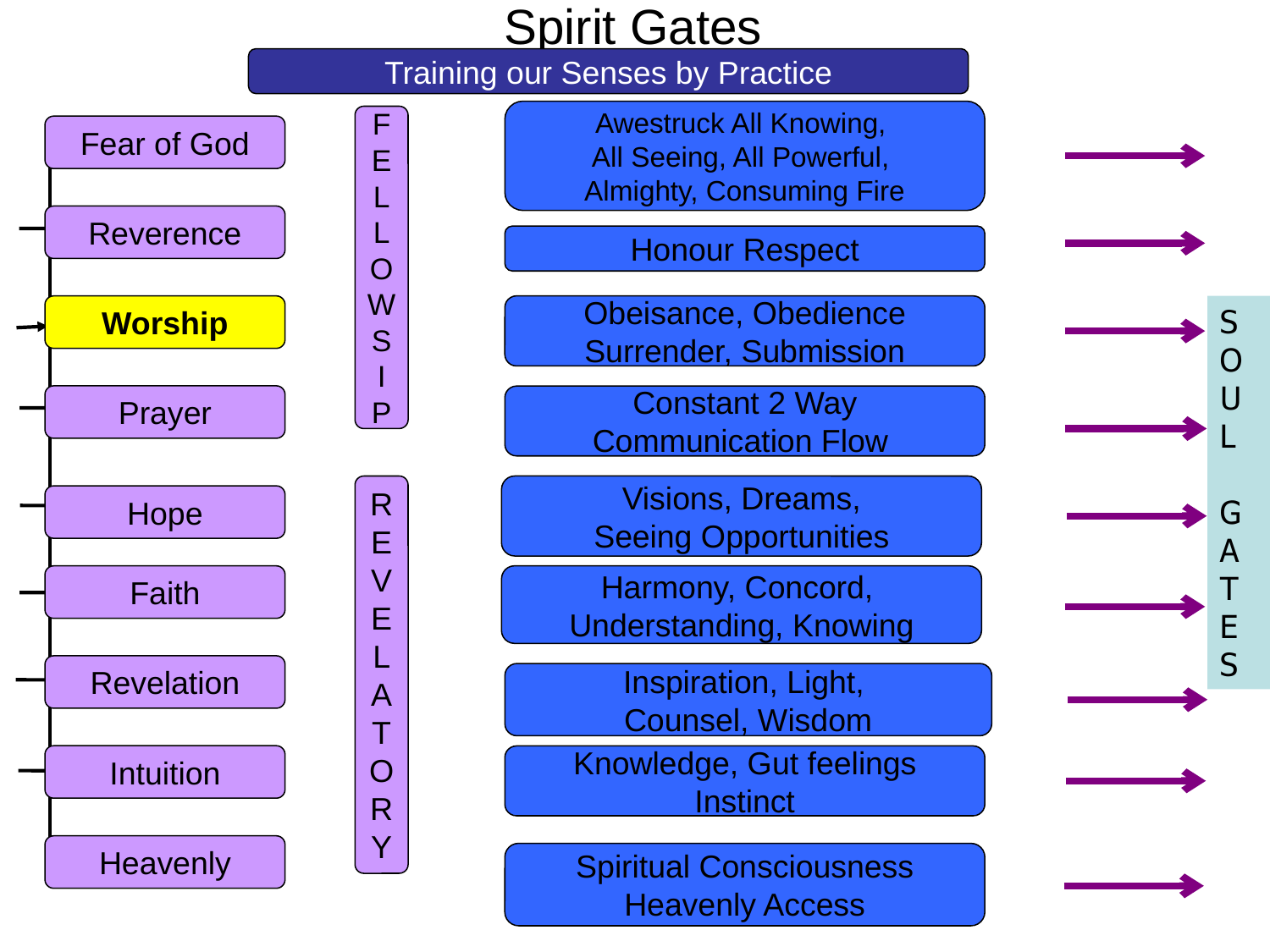

# Spirit Gates
Training our Senses by Practice
Awestruck All Knowing,
All Seeing, All Powerful,
Almighty, Consuming Fire
Honour Respect
Obeisance, Obedience
Surrender, Submission
Constant 2 Way
Communication Flow
Visions, Dreams,
Seeing Opportunities
Harmony, Concord,
Understanding, Knowing
Inspiration, Light,
Counsel, Wisdom
Knowledge, Gut feelings
Instinct
Spiritual Consciousness
Heavenly Access
F
E
L
L
O
W
S
I
P
Fear of God
Reverence

Worship
S
O
U
L
G
A
T
E
S

Prayer

R
E
V
E
L
A
T
O
R
Y
Hope

Faith

Revelation

Intuition

Heavenly